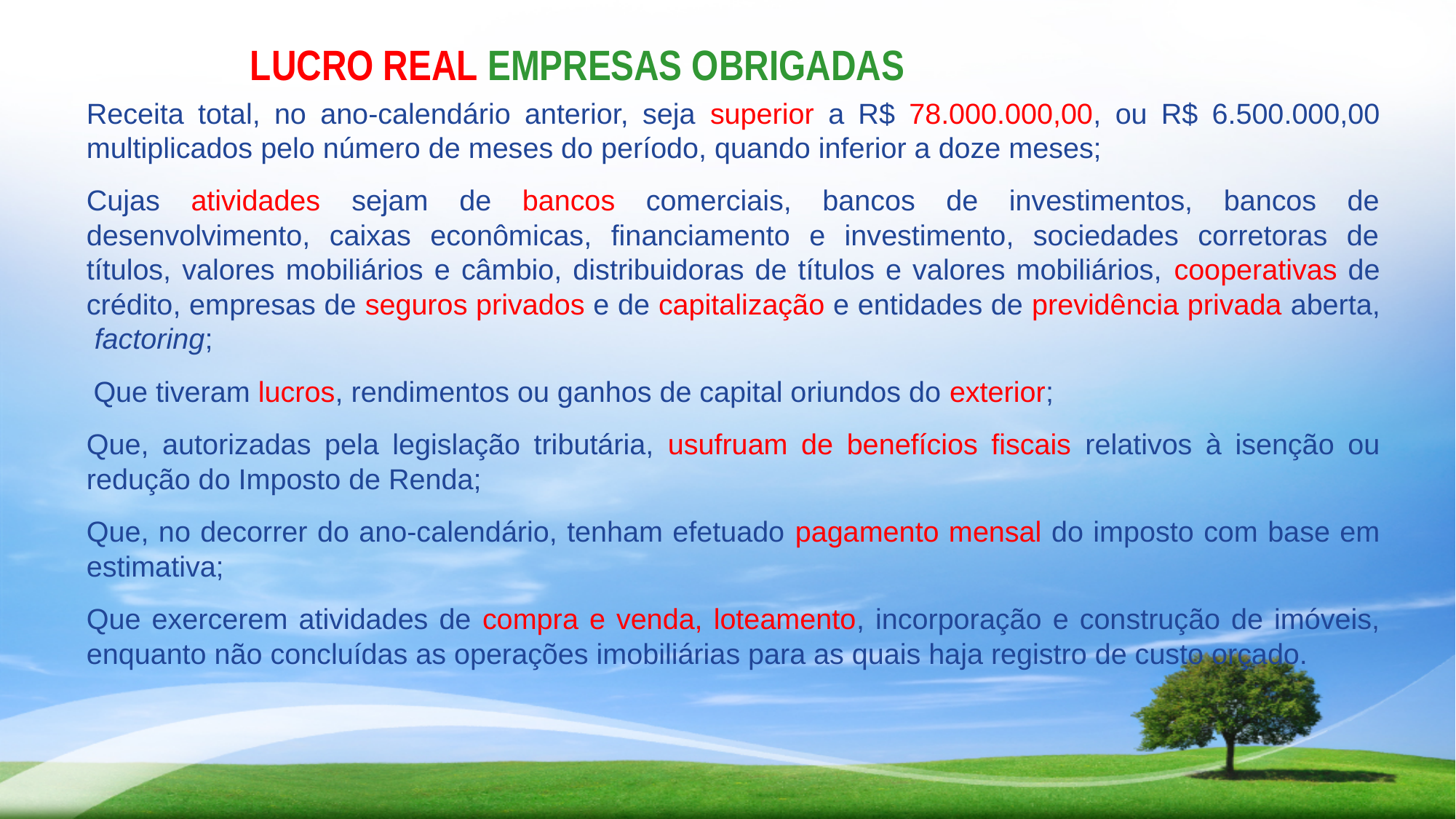

# LUCRO REAL EMPRESAS OBRIGADAS
	Receita total, no ano-calendário anterior, seja superior a R$ 78.000.000,00, ou R$ 6.500.000,00 multiplicados pelo número de meses do período, quando inferior a doze meses;
	Cujas atividades sejam de bancos comerciais, bancos de investimentos, bancos de desenvolvimento, caixas econômicas, financiamento e investimento, sociedades corretoras de títulos, valores mobiliários e câmbio, distribuidoras de títulos e valores mobiliários, cooperativas de crédito, empresas de seguros privados e de capitalização e entidades de previdência privada aberta,  factoring;
      Que tiveram lucros, rendimentos ou ganhos de capital oriundos do exterior;
	Que, autorizadas pela legislação tributária, usufruam de benefícios fiscais relativos à isenção ou redução do Imposto de Renda;
	Que, no decorrer do ano-calendário, tenham efetuado pagamento mensal do imposto com base em estimativa;
	Que exercerem atividades de compra e venda, loteamento, incorporação e construção de imóveis, enquanto não concluídas as operações imobiliárias para as quais haja registro de custo orçado.